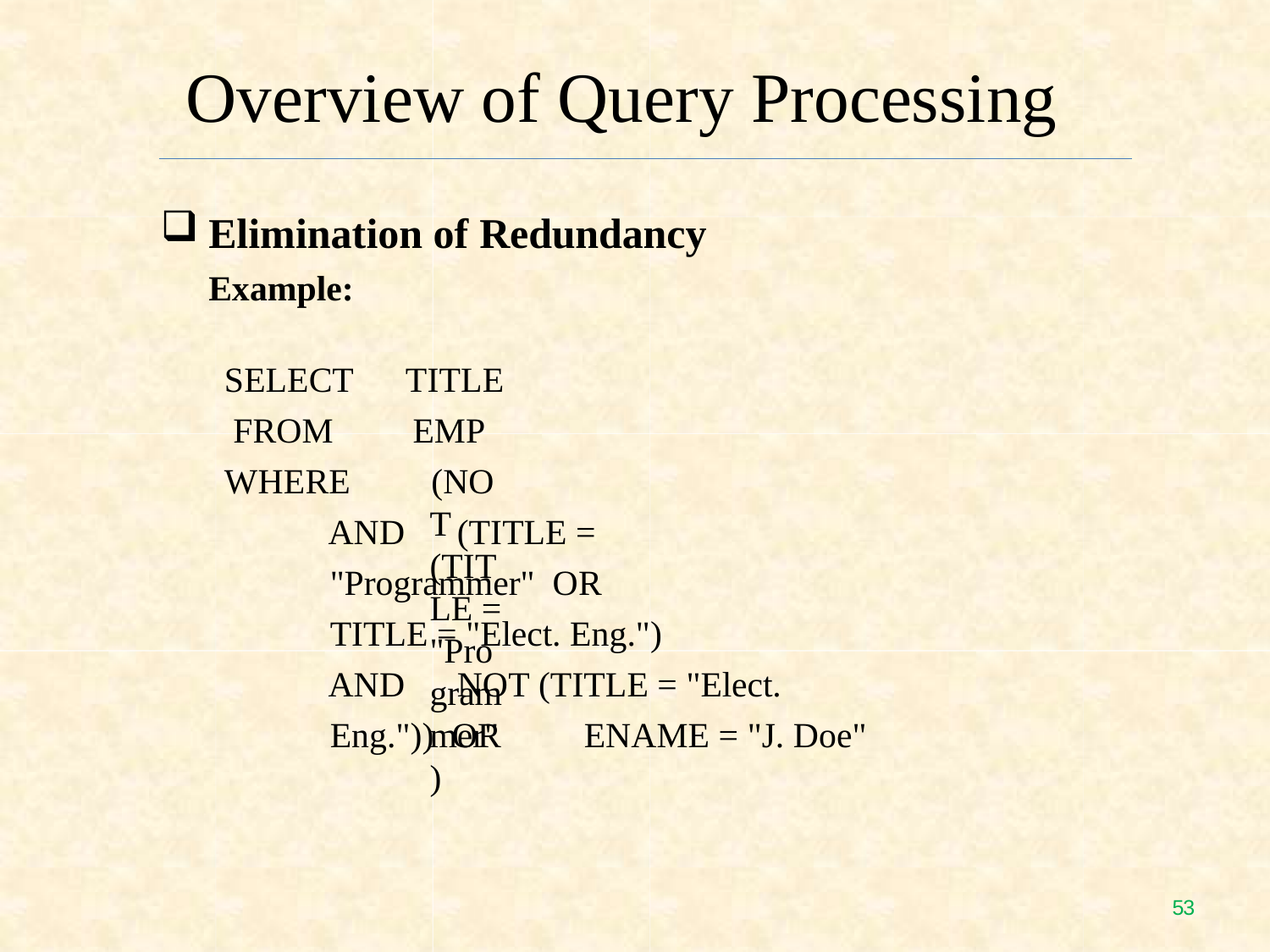

# Overview of Query Processing

Elimination of Redundancy
Example:
SELECT  FROM  WHERE
TITLE  EMP
(NOT (TITLE = "Programmer")
AND	(TITLE = "Programmer"  OR	TITLE = "Elect. Eng.")
AND	NOT (TITLE = "Elect. Eng."))  OR	ENAME = "J. Doe"
53